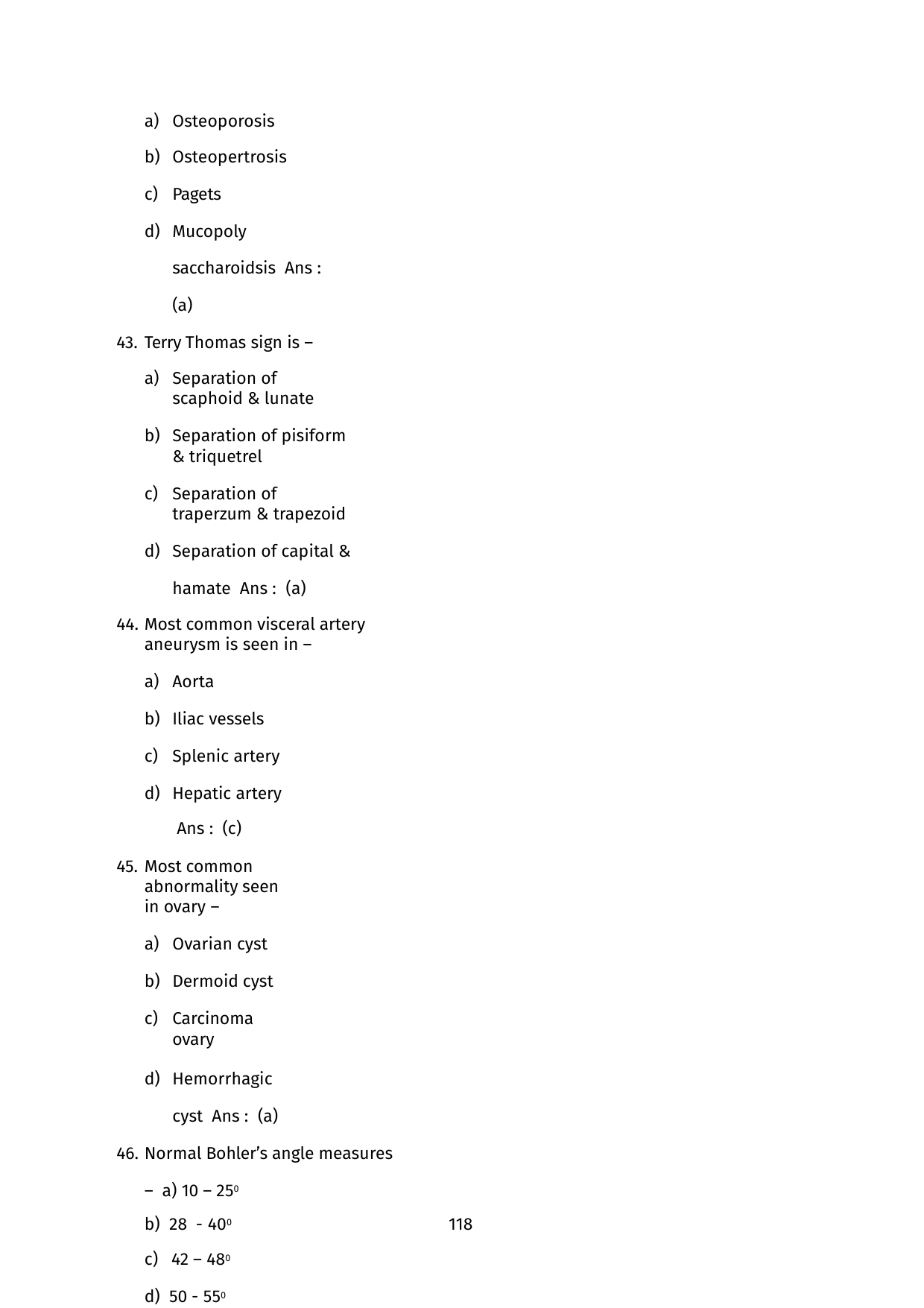

Osteoporosis
Osteopertrosis
Pagets
Mucopoly saccharoidsis  Ans : (a)
Terry Thomas sign is –
Separation of scaphoid & lunate
Separation of pisiform & triquetrel
Separation of traperzum & trapezoid
Separation of capital & hamate  Ans : (a)
Most common visceral artery aneurysm is seen in –
Aorta
Iliac vessels
Splenic artery
Hepatic artery  Ans : (c)
Most common abnormality seen in ovary –
Ovarian cyst
Dermoid cyst
Carcinoma ovary
Hemorrhagic cyst  Ans : (a)
Normal Bohler’s angle measures –  a) 10 – 250
b)  28  - 400
c)   42 – 480
d)  50 - 550
Ans : (b)
118